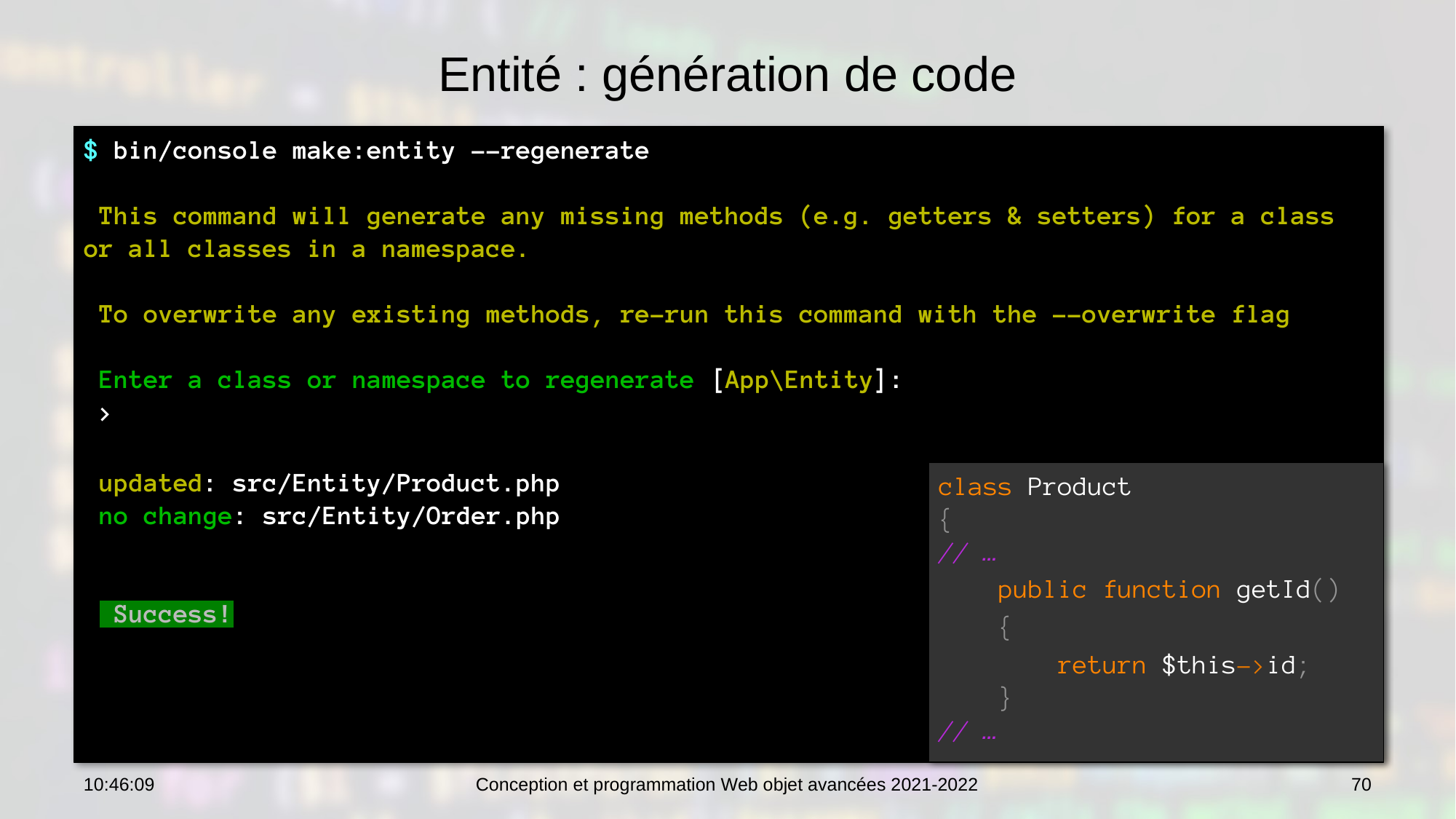

# Entité : génération de code

$ bin/console make:entity --regenerate

 This command will generate any missing methods (e.g. getters & setters) for a class
or all classes in a namespace.

 To overwrite any existing methods, re-run this command with the --overwrite flag

 Enter a class or namespace to regenerate [App\Entity]:
 >

 updated: src/Entity/Product.php
 no change: src/Entity/Order.php

  Success!
 3
class Product
{
// …
    public function getId()
    {
        return $this->id;
    }
// …
10:46:09
Conception et programmation Web objet avancées 2021-2022
70